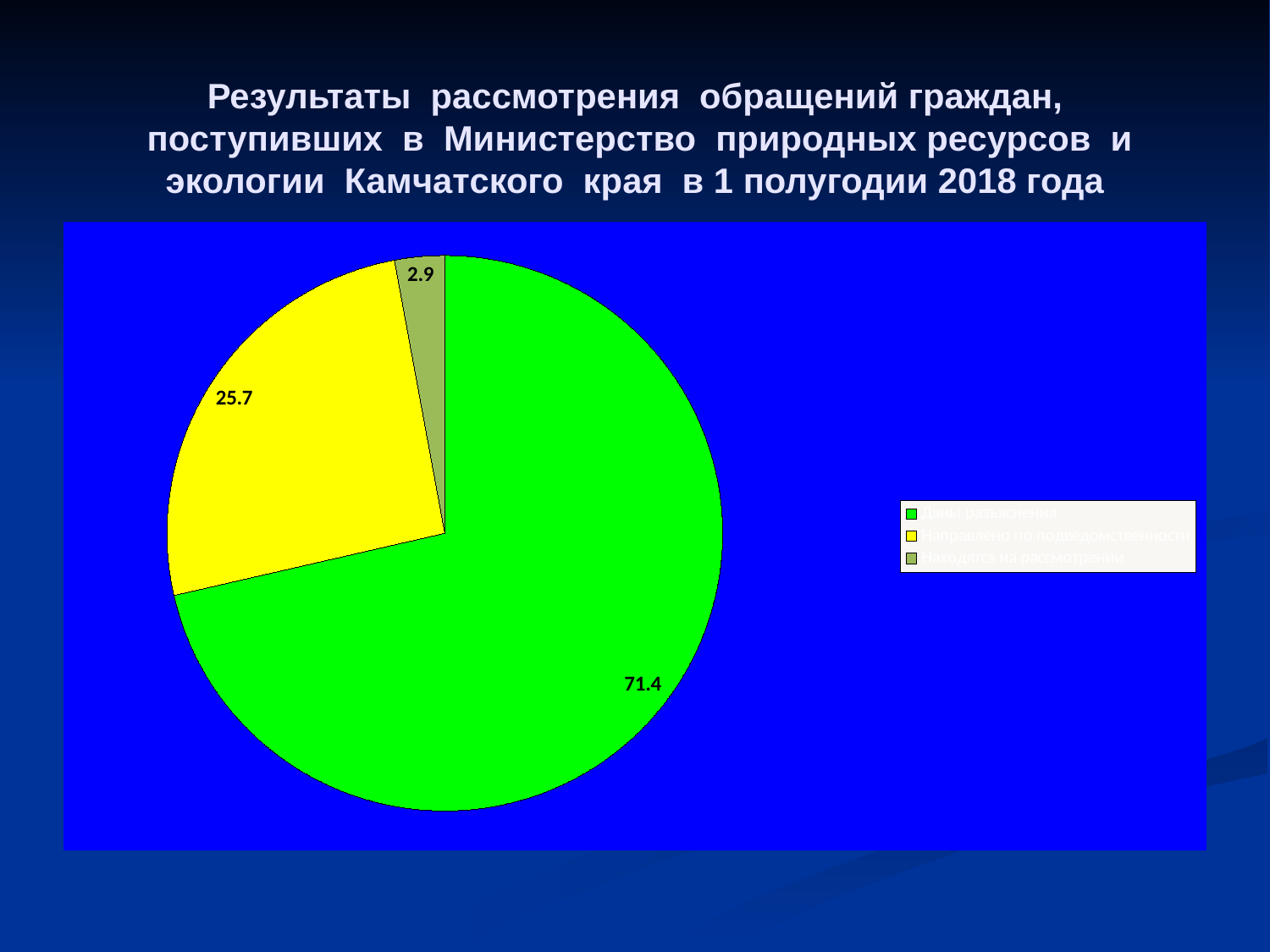

# Результаты  рассмотрения  обращений граждан, поступивших  в  Министерство  природных ресурсов  и экологии  Камчатского  края  в 1 полугодии 2018 года

### Chart

| Category |  |
|---|---|
| Даны разъяснения | 71.4 |
| Направлено по подведомственности | 25.7 |
| Находятся на рассмотрении | 2.9 |